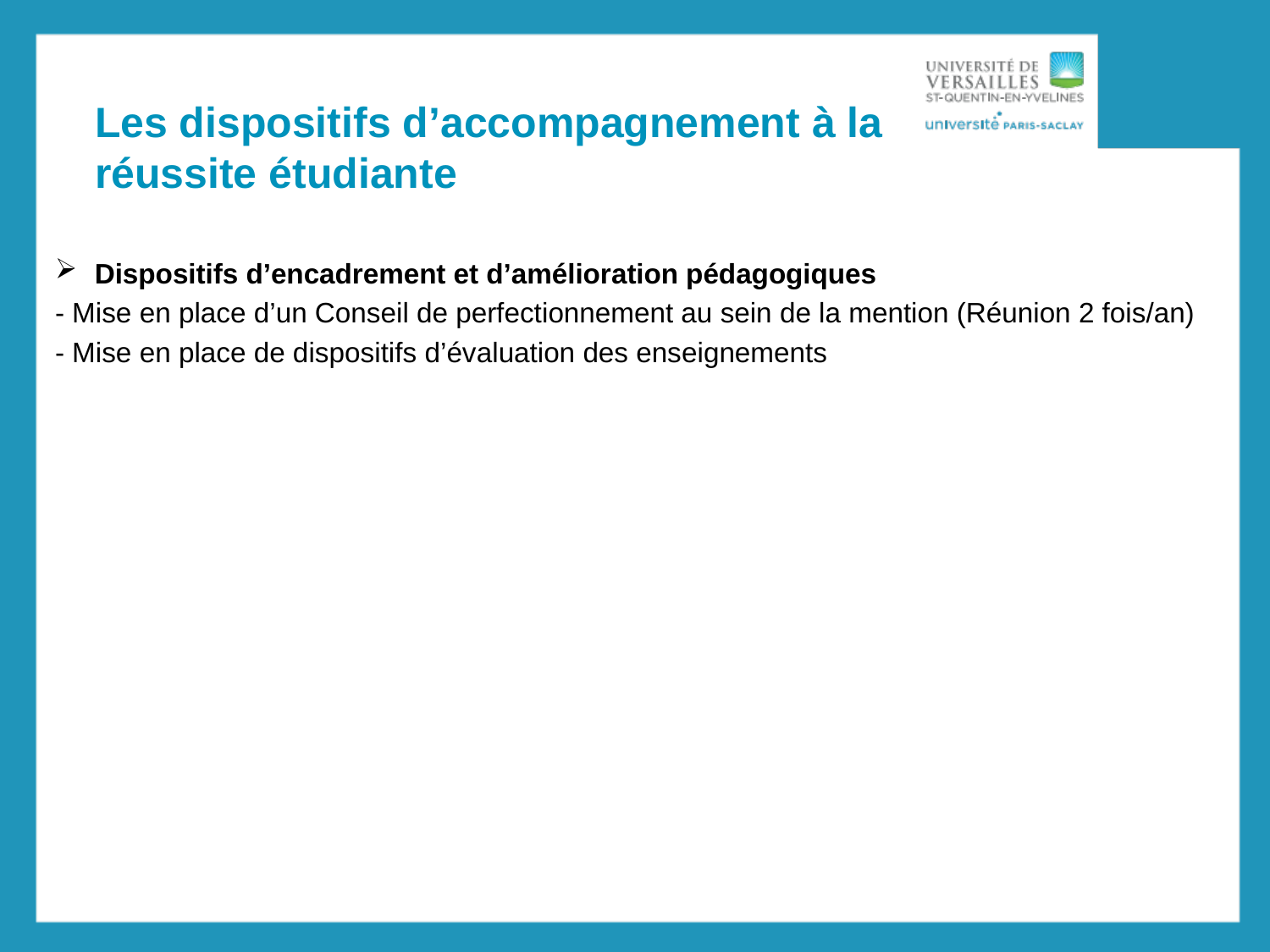

# Les dispositifs d’accompagnement à la réussite étudiante

Dispositifs d’encadrement et d’amélioration pédagogiques
- Mise en place d’un Conseil de perfectionnement au sein de la mention (Réunion 2 fois/an)
- Mise en place de dispositifs d’évaluation des enseignements